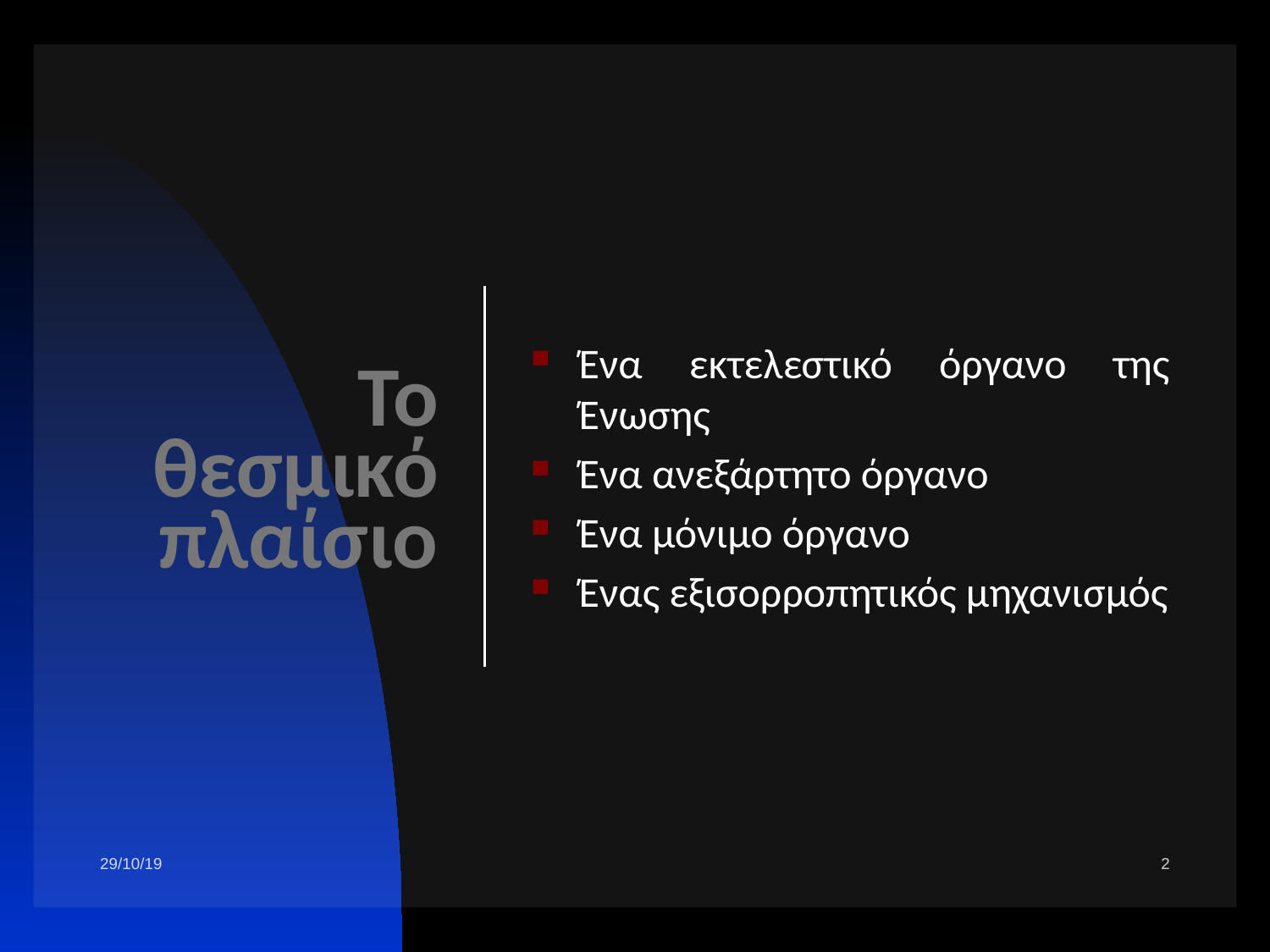

# Το θεσμικό πλαίσιο
Ένα εκτελεστικό όργανο της Ένωσης
Ένα ανεξάρτητο όργανο
Ένα μόνιμο όργανο
Ένας εξισορροπητικός μηχανισμός
29/10/19
2